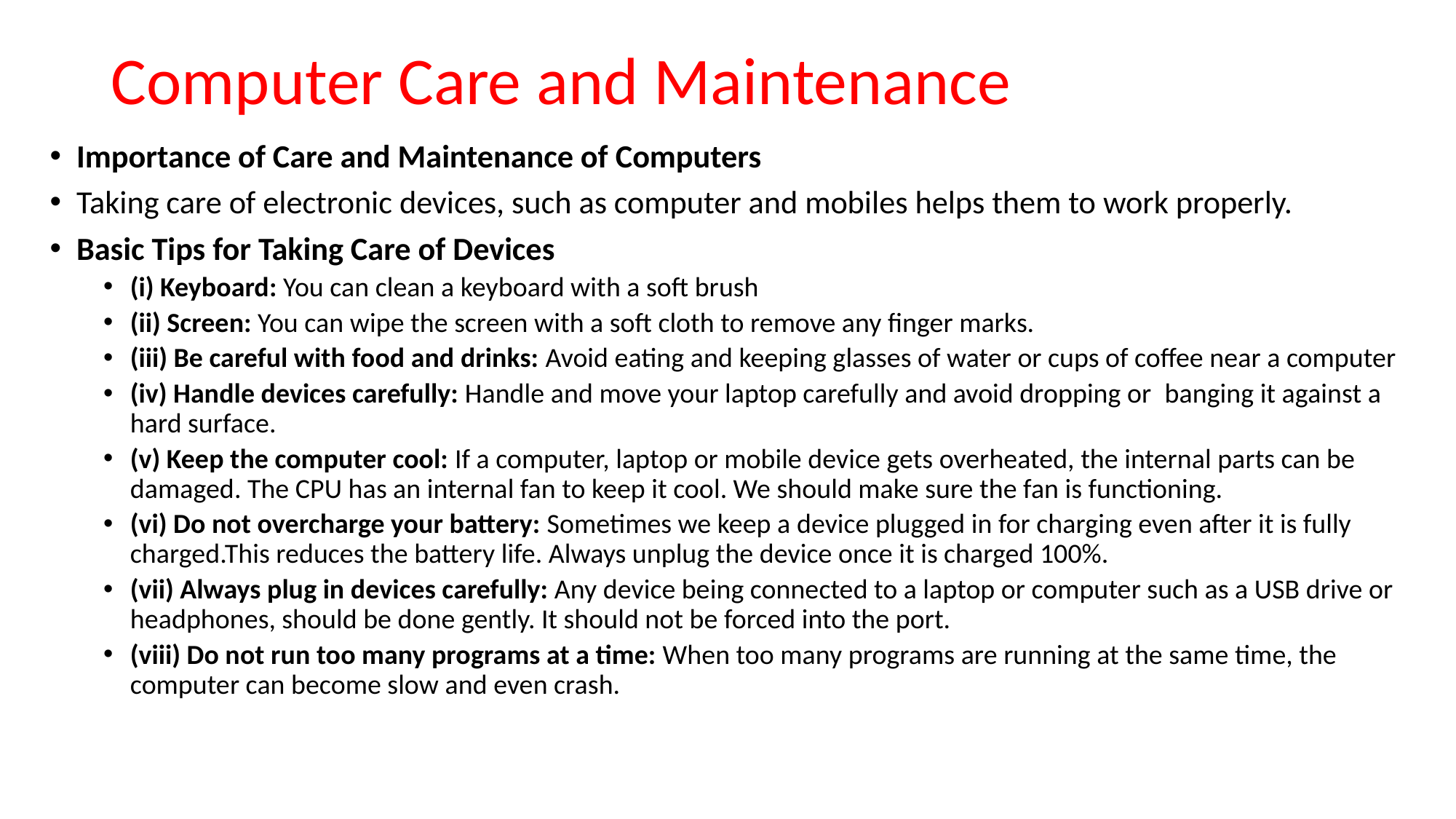

# Computer Care and Maintenance
Importance of Care and Maintenance of Computers
Taking care of electronic devices, such as computer and mobiles helps them to work properly.
Basic Tips for Taking Care of Devices
(i) Keyboard: You can clean a keyboard with a soft brush
(ii) Screen: You can wipe the screen with a soft cloth to remove any finger marks.
(iii) Be careful with food and drinks: Avoid eating and keeping glasses of water or cups of coffee near a computer
(iv) Handle devices carefully: Handle and move your laptop carefully and avoid dropping or  banging it against a hard surface.
(v) Keep the computer cool: If a computer, laptop or mobile device gets overheated, the internal parts can be damaged. The CPU has an internal fan to keep it cool. We should make sure the fan is functioning.
(vi) Do not overcharge your battery: Sometimes we keep a device plugged in for charging even after it is fully charged.This reduces the battery life. Always unplug the device once it is charged 100%.
(vii) Always plug in devices carefully: Any device being connected to a laptop or computer such as a USB drive or headphones, should be done gently. It should not be forced into the port.
(viii) Do not run too many programs at a time: When too many programs are running at the same time, the computer can become slow and even crash.